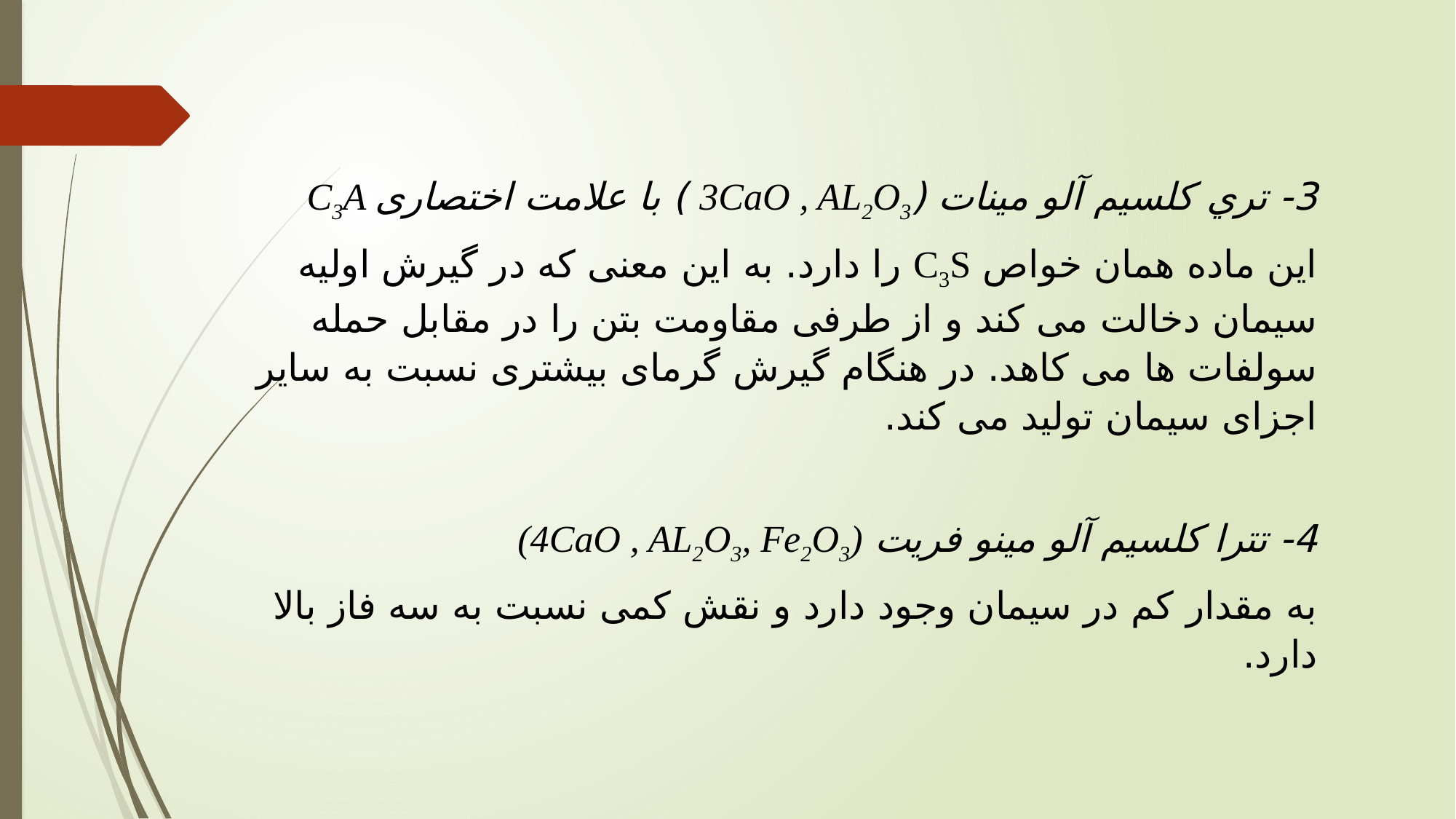

3- تري کلسیم آلو مینات (3CaO , AL2O3 ) با علامت اختصاری C3A
این ماده همان خواص C3S را دارد. به این معنی که در گیرش اولیه سیمان دخالت می کند و از طرفی مقاومت بتن را در مقابل حمله سولفات ها می کاهد. در هنگام گیرش گرمای بیشتری نسبت به سایر اجزای سیمان تولید می کند.

4- تترا کلسیم آلو مینو فریت (4CaO , AL2O3, Fe2O3)
به مقدار کم در سیمان وجود دارد و نقش کمی نسبت به سه فاز بالا دارد.